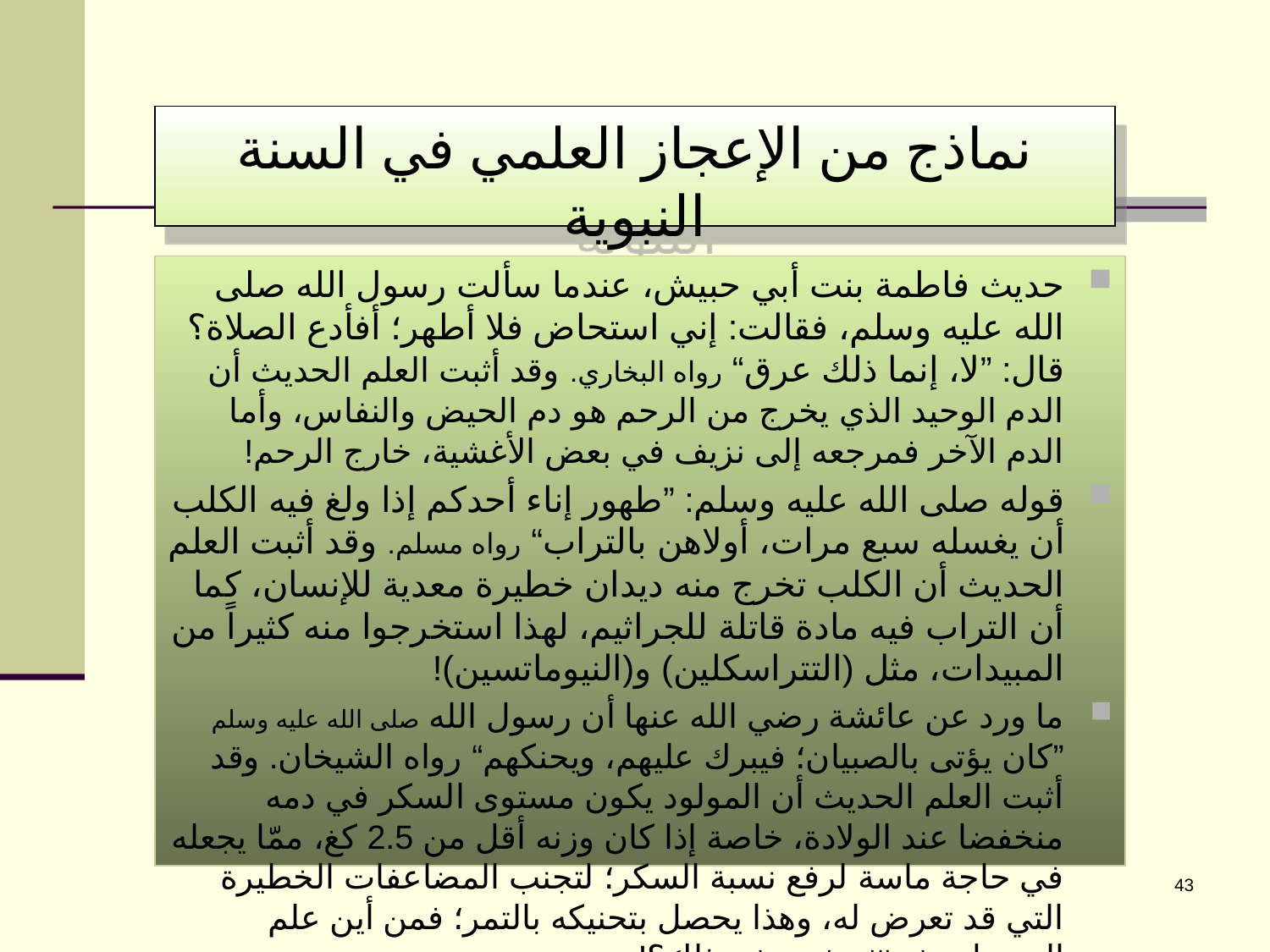

نماذج من الإعجاز العلمي في السنة النبوية
حديث فاطمة بنت أبي حبيش، عندما سألت رسول الله صلى الله عليه وسلم، فقالت: إني استحاض فلا أطهر؛ أفأدع الصلاة؟ قال: ”لا، إنما ذلك عرق“ رواه البخاري. وقد أثبت العلم الحديث أن الدم الوحيد الذي يخرج من الرحم هو دم الحيض والنفاس، وأما الدم الآخر فمرجعه إلى نزيف في بعض الأغشية، خارج الرحم!
قوله صلى الله عليه وسلم: ”طهور إناء أحدكم إذا ولغ فيه الكلب أن يغسله سبع مرات، أولاهن بالتراب“ رواه مسلم. وقد أثبت العلم الحديث أن الكلب تخرج منه ديدان خطيرة معدية للإنسان، كما أن التراب فيه مادة قاتلة للجراثيم، لهذا استخرجوا منه كثيراً من المبيدات، مثل (التتراسكلين) و(النيوماتسين)!
ما ورد عن عائشة رضي الله عنها أن رسول الله صلى الله عليه وسلم ”كان يؤتى بالصبيان؛ فيبرك عليهم، ويحنكهم“ رواه الشيخان. وقد أثبت العلم الحديث أن المولود يكون مستوى السكر في دمه منخفضا عند الولادة، خاصة إذا كان وزنه أقل من 2.5 كغ، ممّا يجعله في حاجة ماسة لرفع نسبة السكر؛ لتجنب المضاعفات الخطيرة التي قد تعرض له، وهذا يحصل بتحنيكه بالتمر؛ فمن أين علم الرسول صلى الله عليه وسلم بذلك؟!
43